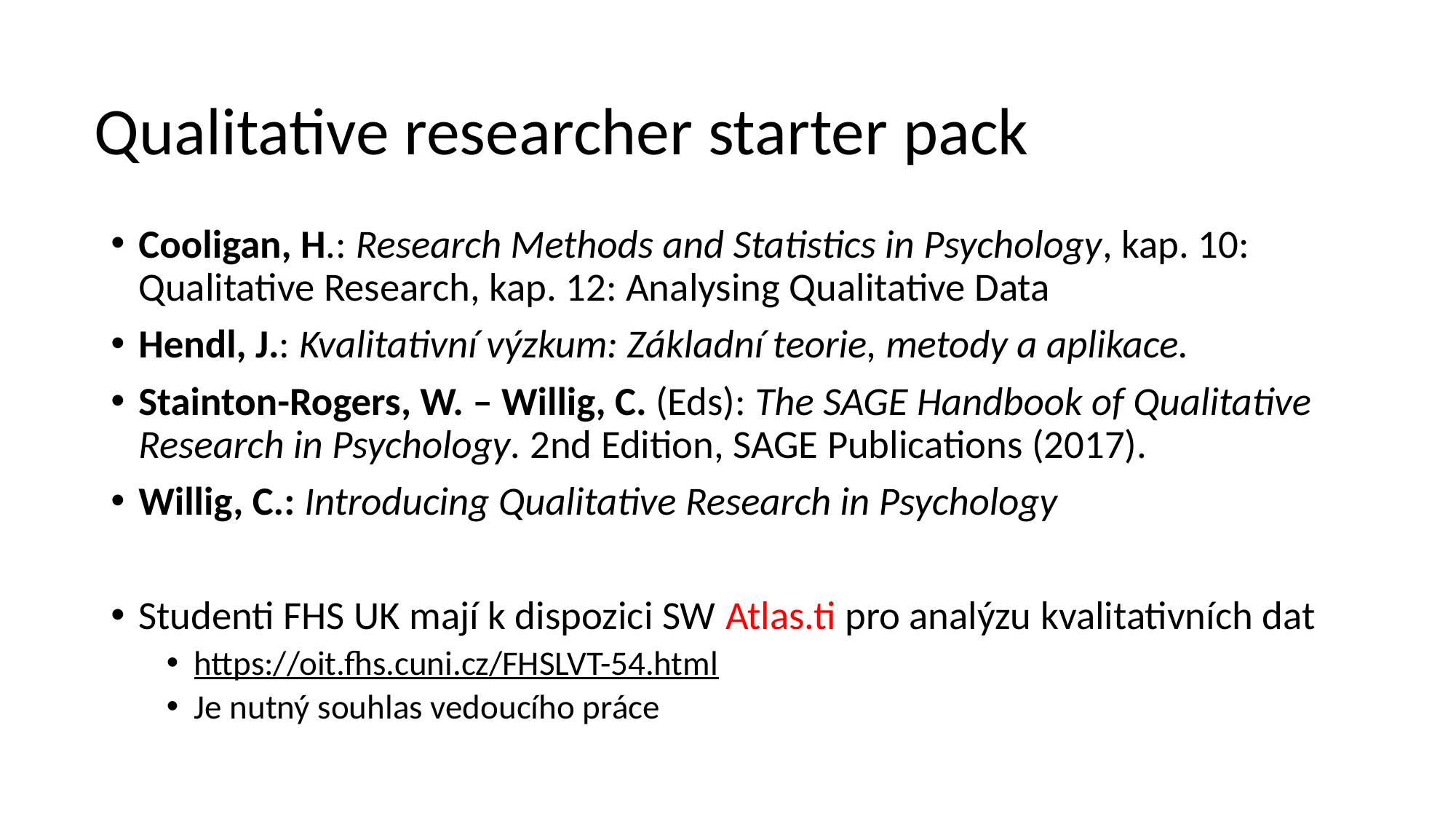

# Qualitative researcher starter pack
Cooligan, H.: Research Methods and Statistics in Psychology, kap. 10: Qualitative Research, kap. 12: Analysing Qualitative Data
Hendl, J.: Kvalitativní výzkum: Základní teorie, metody a aplikace.
Stainton-Rogers, W. – Willig, C. (Eds): The SAGE Handbook of Qualitative Research in Psychology. 2nd Edition, SAGE Publications (2017).
Willig, C.: Introducing Qualitative Research in Psychology

Studenti FHS UK mají k dispozici SW Atlas.ti pro analýzu kvalitativních dat
https://oit.fhs.cuni.cz/FHSLVT-54.html
Je nutný souhlas vedoucího práce